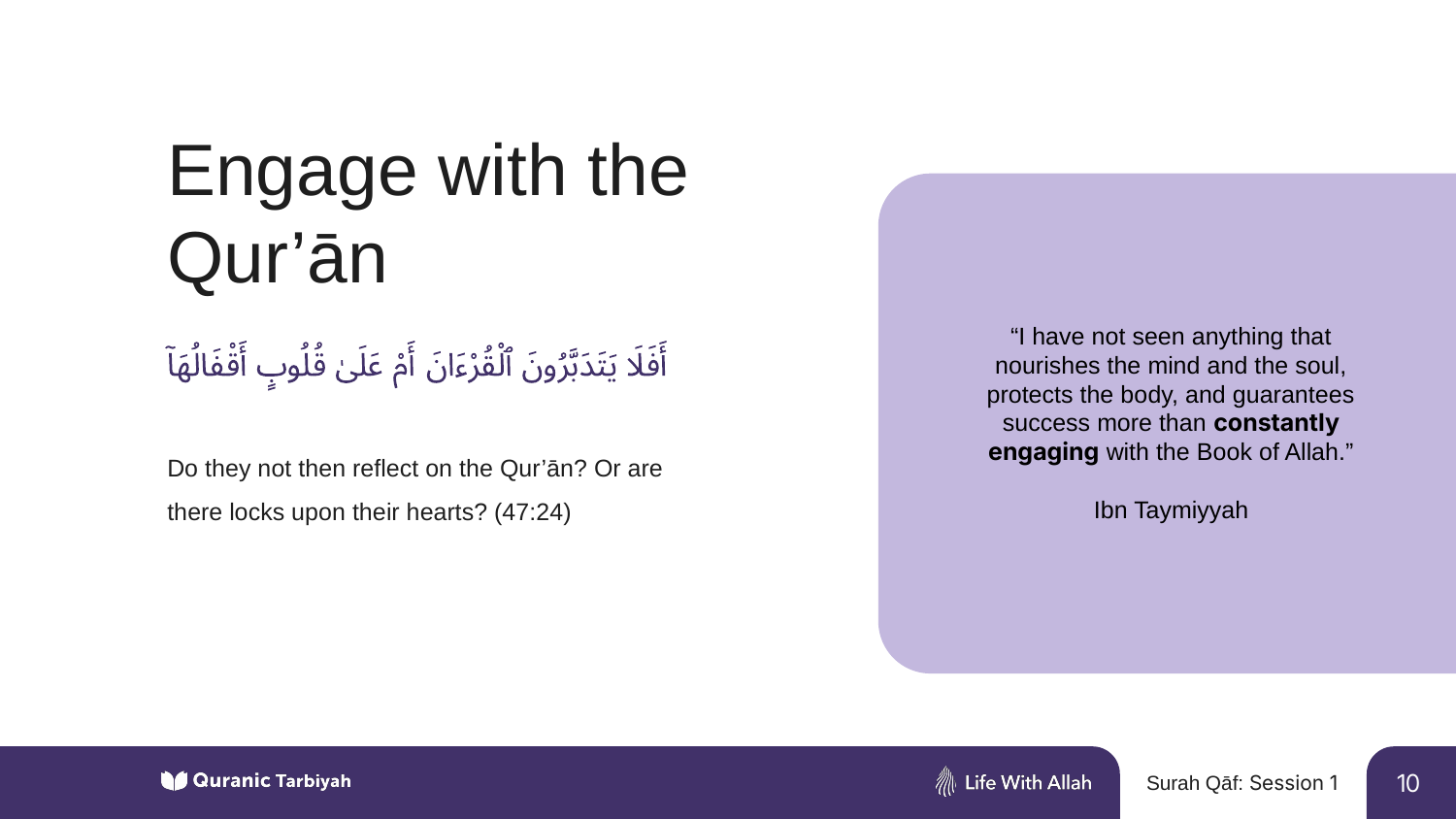

Engage with the Qur’ān

“I have not seen anything that nourishes the mind and the soul, protects the body, and guarantees success more than constantly engaging with the Book of Allah.”

Ibn Taymiyyah

Do they not then reflect on the Qur’ān? Or are there locks upon their hearts? (47:24)